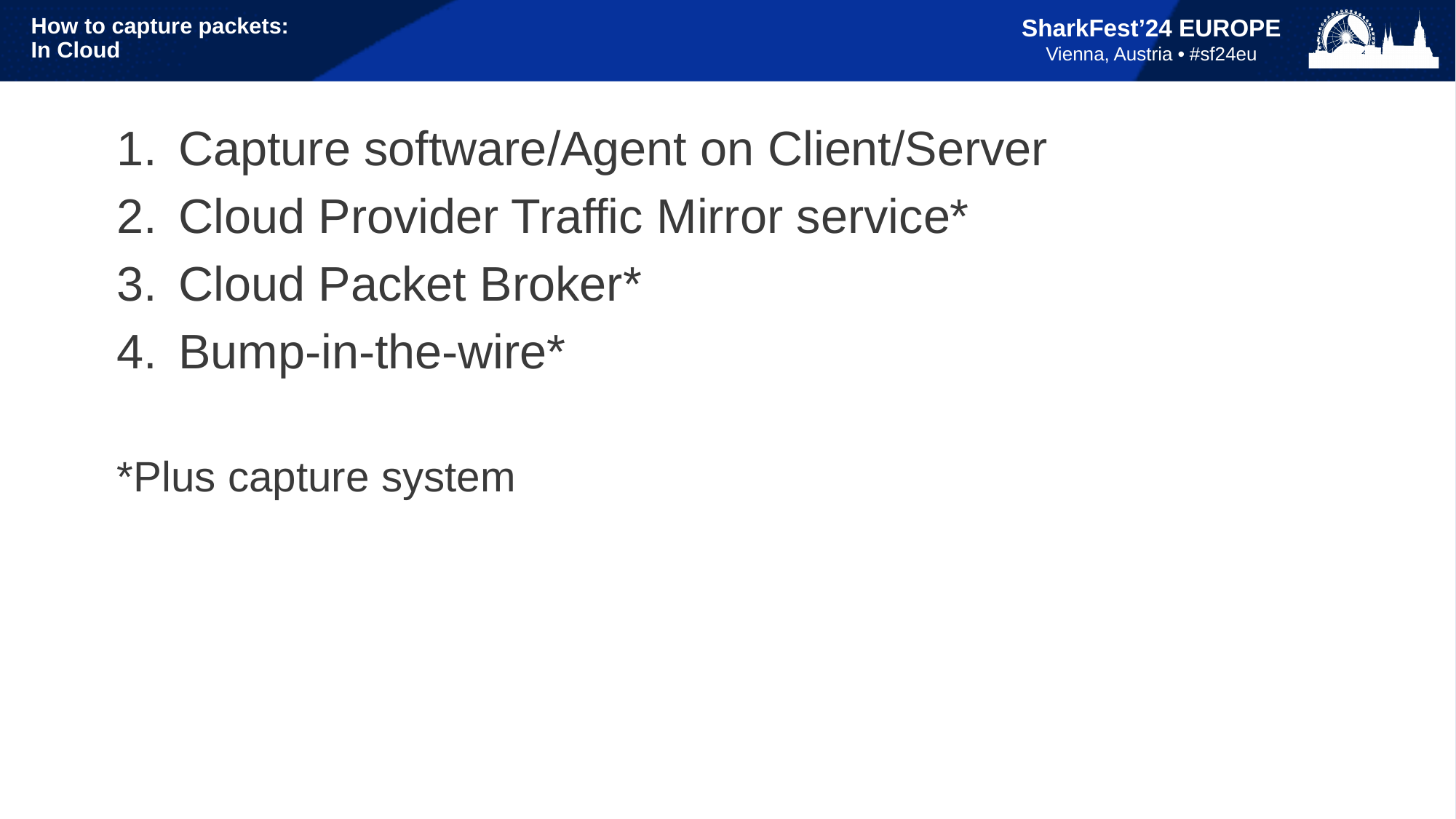

# How to capture packets: In Cloud
Capture software/Agent on Client/Server
Cloud Provider Traffic Mirror service*
Cloud Packet Broker*
Bump-in-the-wire*

*Plus capture system